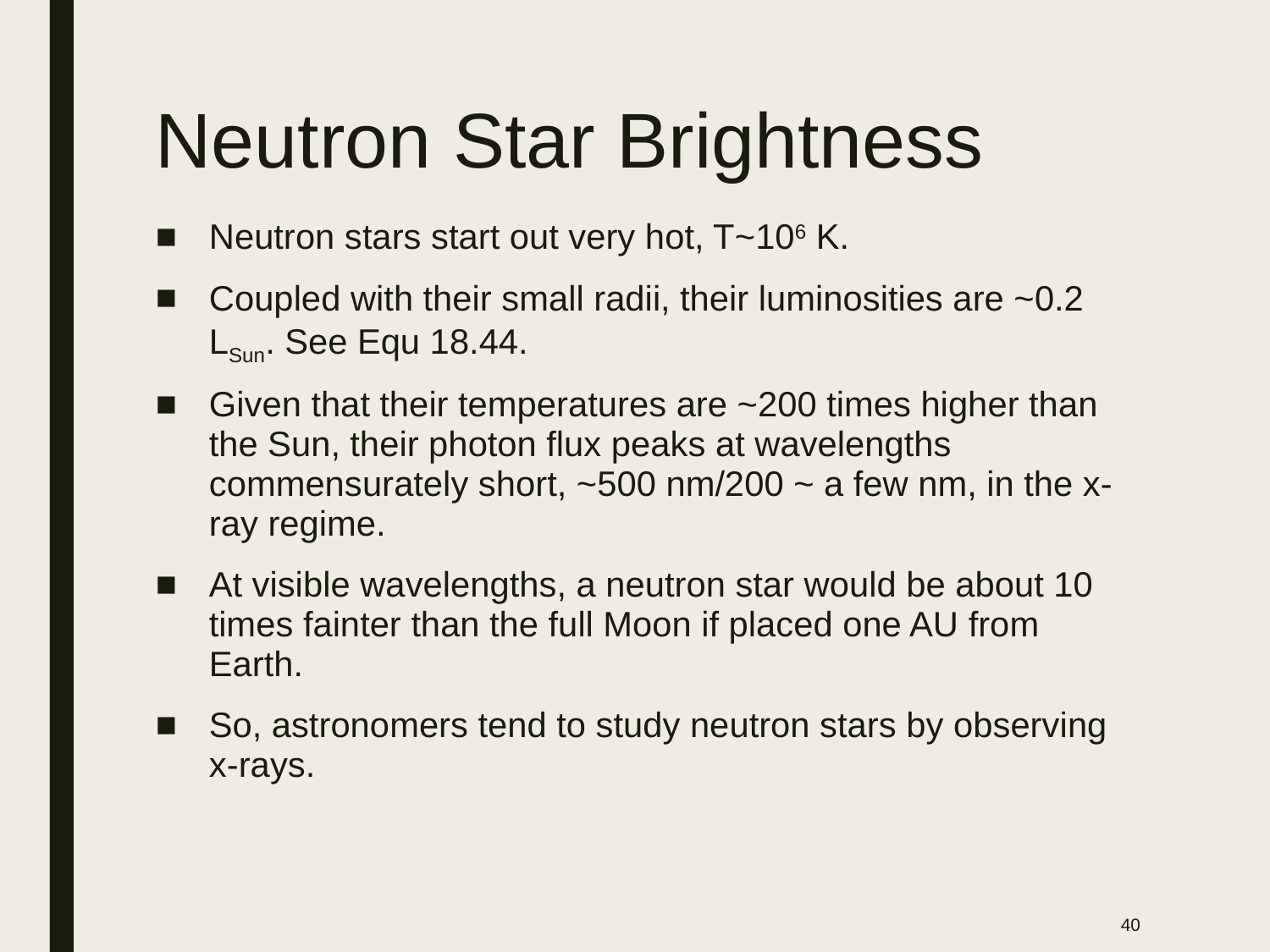

# Neutron Star Brightness
Neutron stars start out very hot, T~106 K.
Coupled with their small radii, their luminosities are ~0.2 LSun. See Equ 18.44.
Given that their temperatures are ~200 times higher than the Sun, their photon flux peaks at wavelengths commensurately short, ~500 nm/200 ~ a few nm, in the x-ray regime.
At visible wavelengths, a neutron star would be about 10 times fainter than the full Moon if placed one AU from Earth.
So, astronomers tend to study neutron stars by observing x-rays.
40